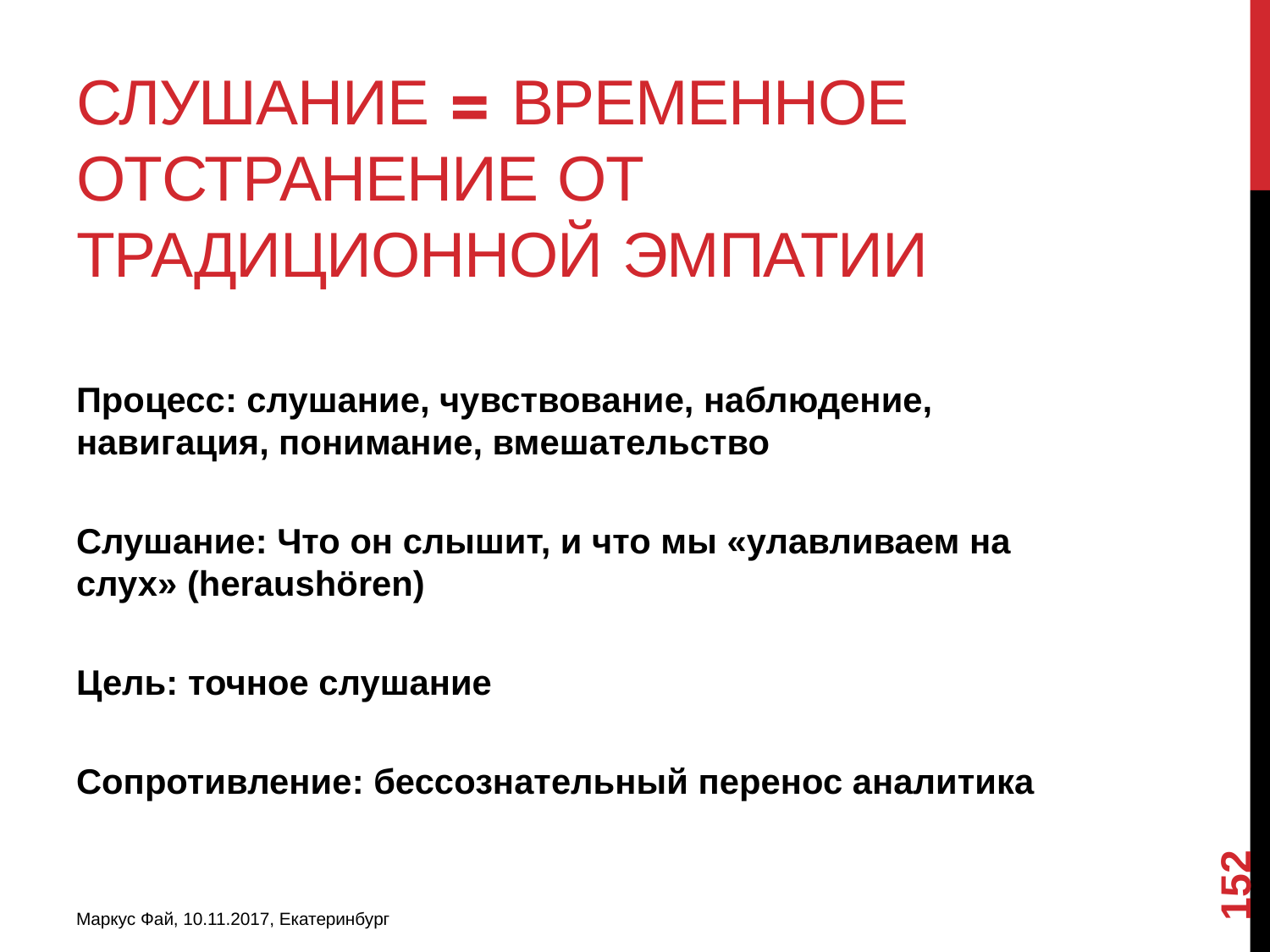

# Слушание = временное отстранение от традиционной эмпатии
Процесс: слушание, чувствование, наблюдение, навигация, понимание, вмешательство

Слушание: Что он слышит, и что мы «улавливаем на слух» (heraushören)

Цель: точное слушание

Сопротивление: бессознательный перенос аналитика
152
Маркус Фай, 10.11.2017, Екатеринбург